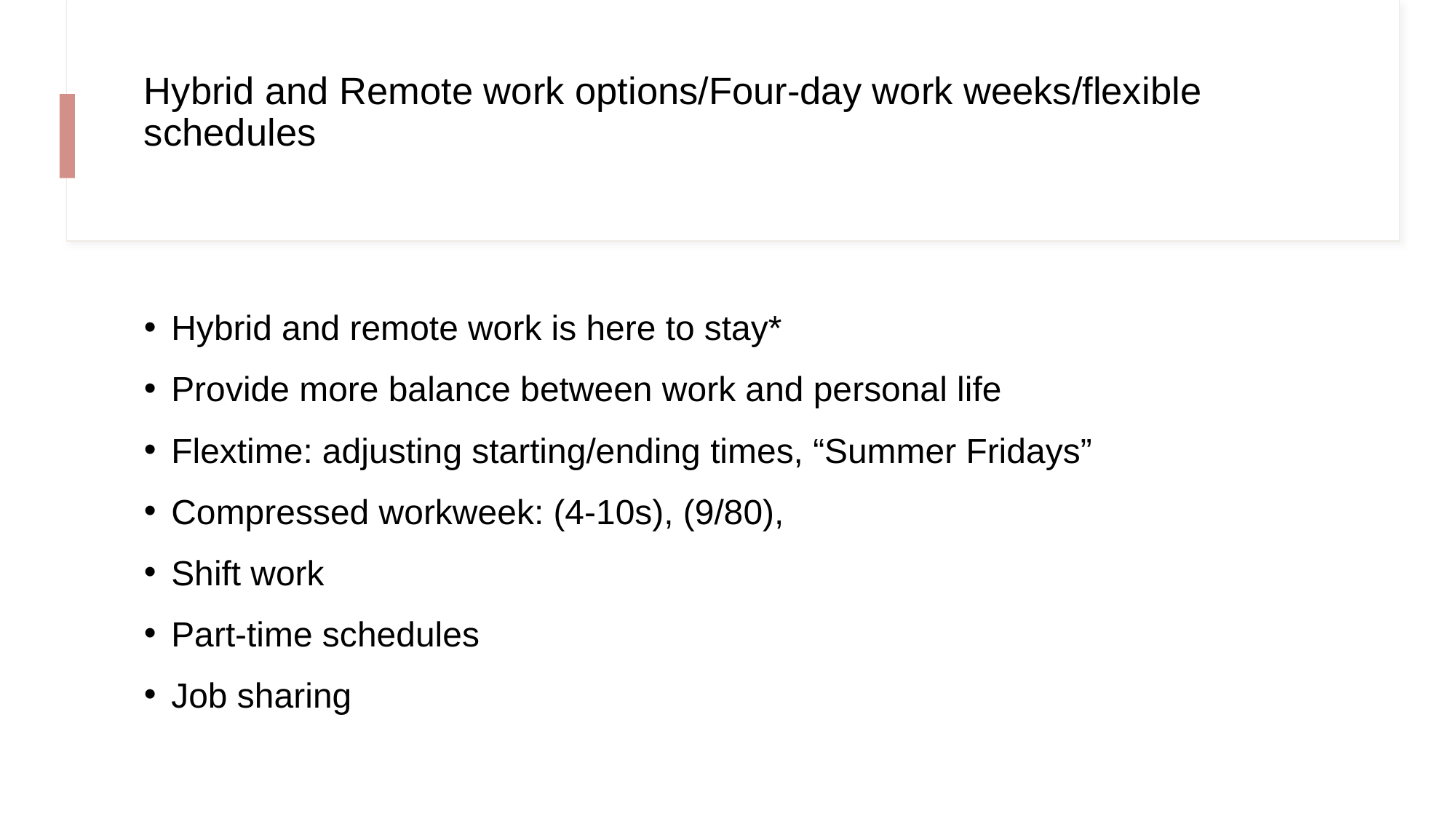

# Hybrid and Remote work options/Four-day work weeks/flexible schedules
Hybrid and remote work is here to stay*
Provide more balance between work and personal life
Flextime: adjusting starting/ending times, “Summer Fridays”
Compressed workweek: (4-10s), (9/80),
Shift work
Part-time schedules
Job sharing